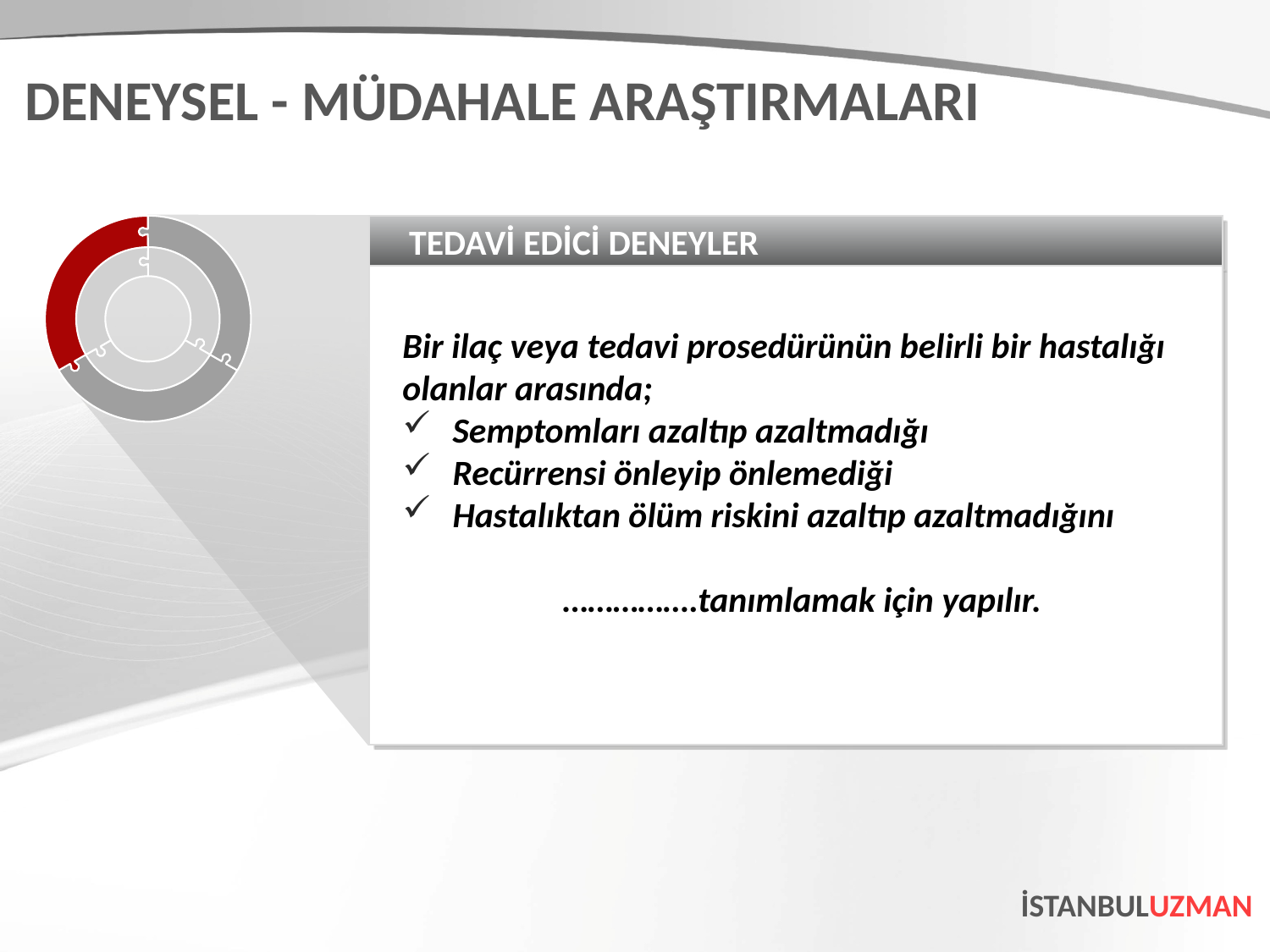

DENEYSEL - MÜDAHALE ARAŞTIRMALARI

TEDAVİ EDİCİ DENEYLER

Bir ilaç veya tedavi prosedürünün belirli bir hastalığı olanlar arasında;
Semptomları azaltıp azaltmadığı
Recürrensi önleyip önlemediği
Hastalıktan ölüm riskini azaltıp azaltmadığını

                    …………….tanımlamak için yapılır.

İSTANBULUZMAN